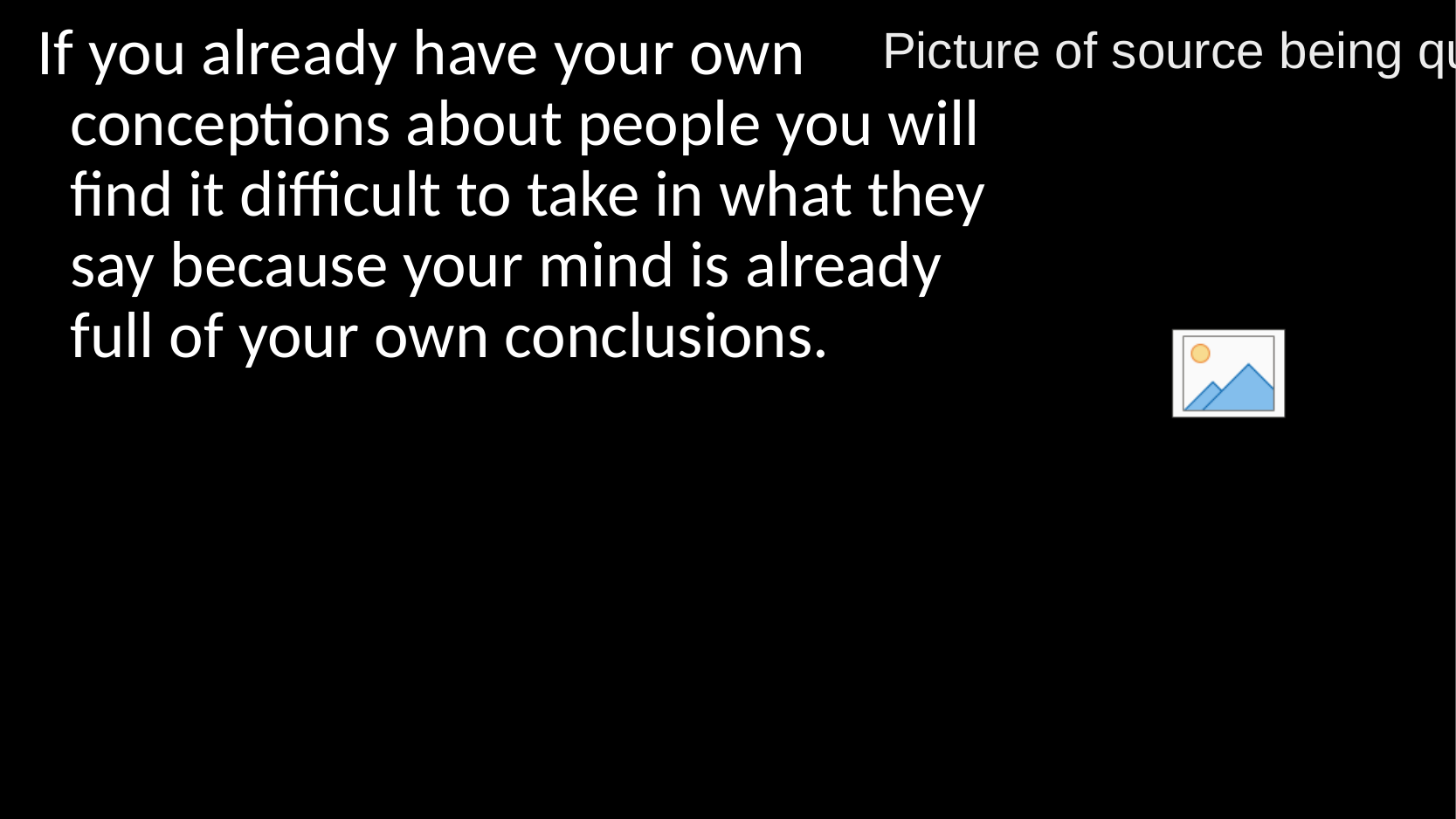

If you already have your own conceptions about people you will find it difficult to take in what they say because your mind is already full of your own conclusions.